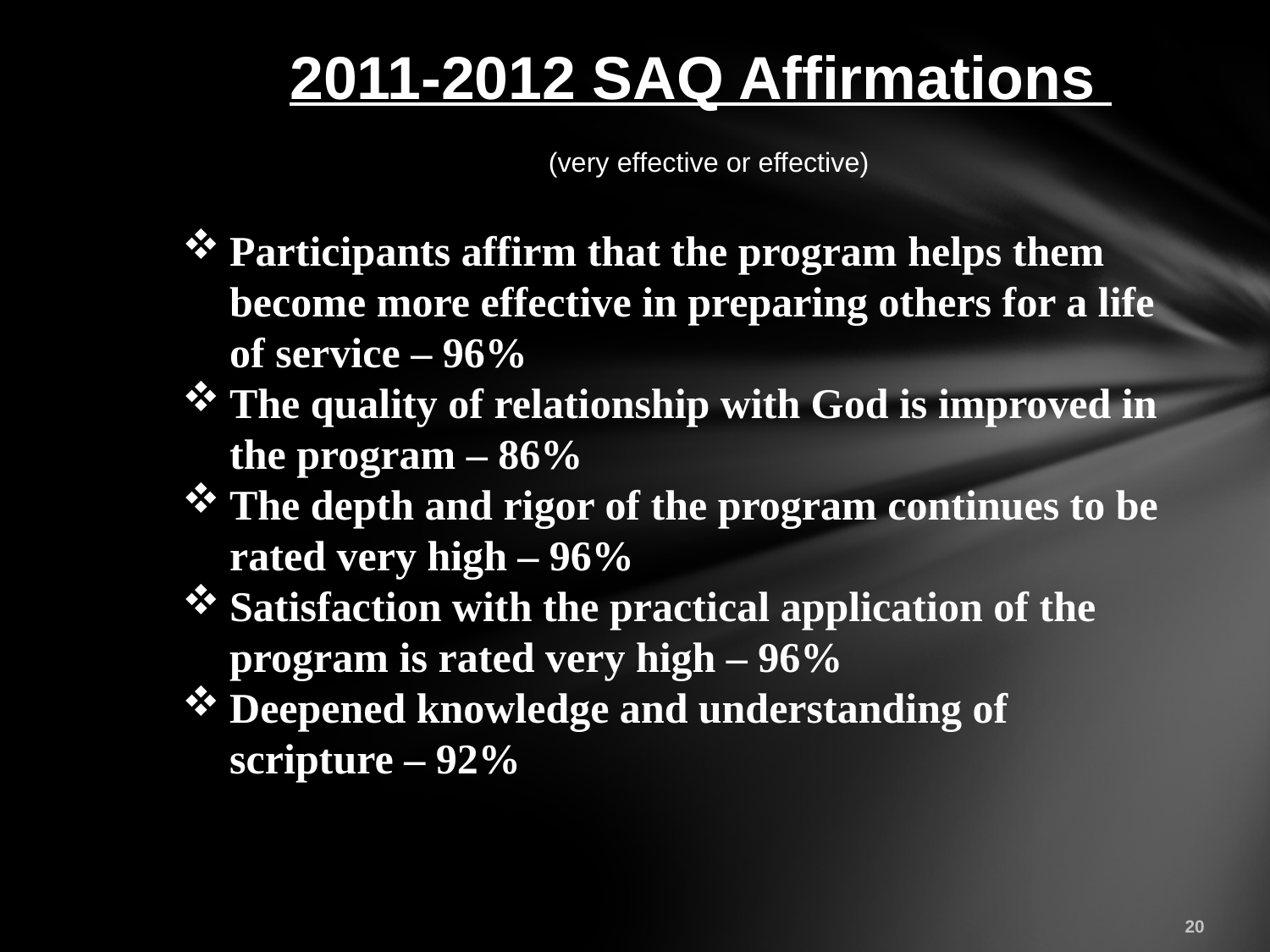

# 2011-2012 SAQ Affirmations (very effective or effective)
Participants affirm that the program helps them become more effective in preparing others for a life of service – 96%
The quality of relationship with God is improved in the program – 86%
The depth and rigor of the program continues to be rated very high – 96%
Satisfaction with the practical application of the program is rated very high – 96%
Deepened knowledge and understanding of scripture – 92%
20